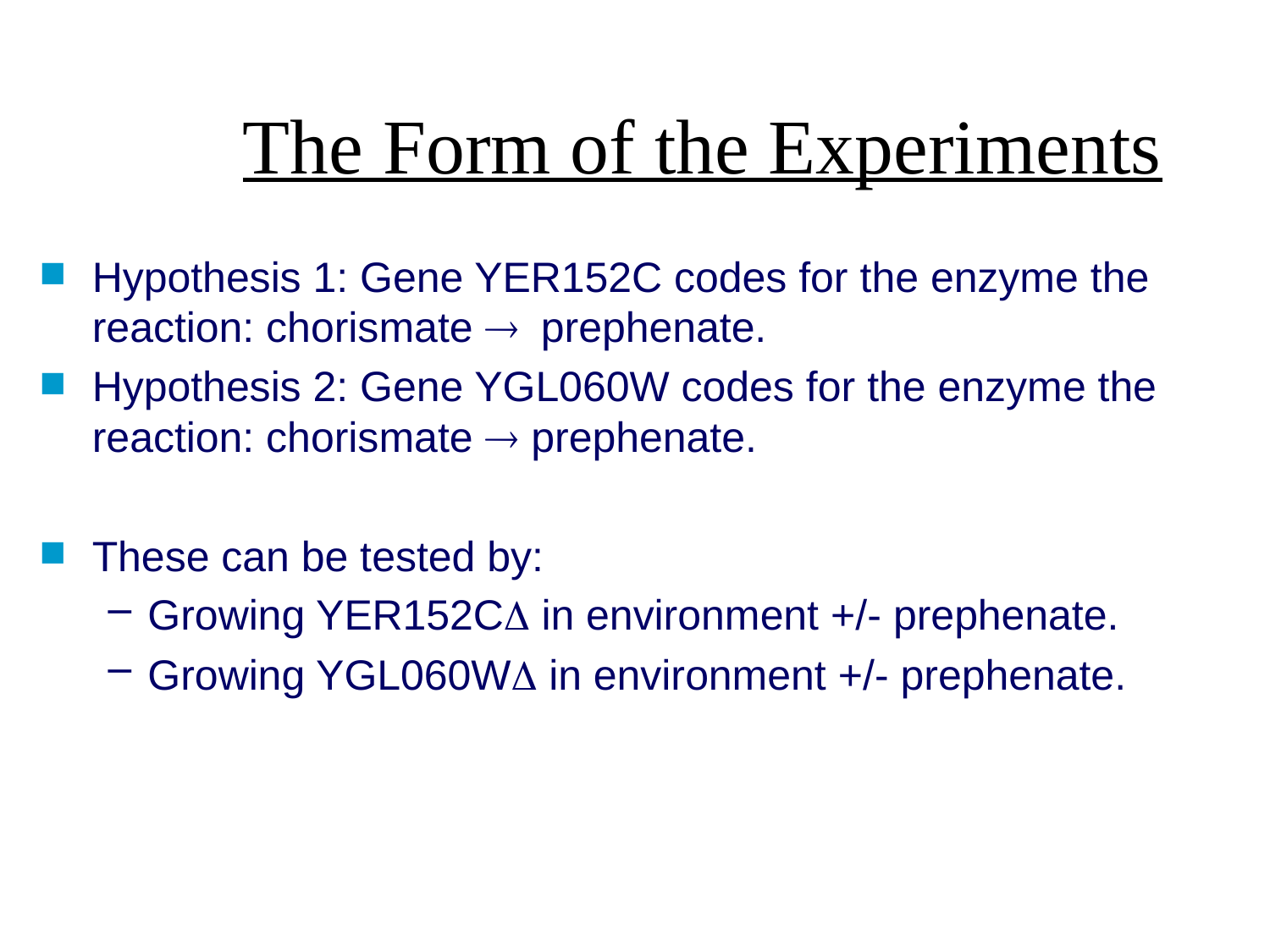

# The Form of the Experiments
Hypothesis 1: Gene YER152C codes for the enzyme the reaction: chorismate →  prephenate.
Hypothesis 2: Gene YGL060W codes for the enzyme the reaction: chorismate → prephenate.

These can be tested by:
Growing YER152CΔ in environment +/- prephenate.
Growing YGL060WΔ in environment +/- prephenate.